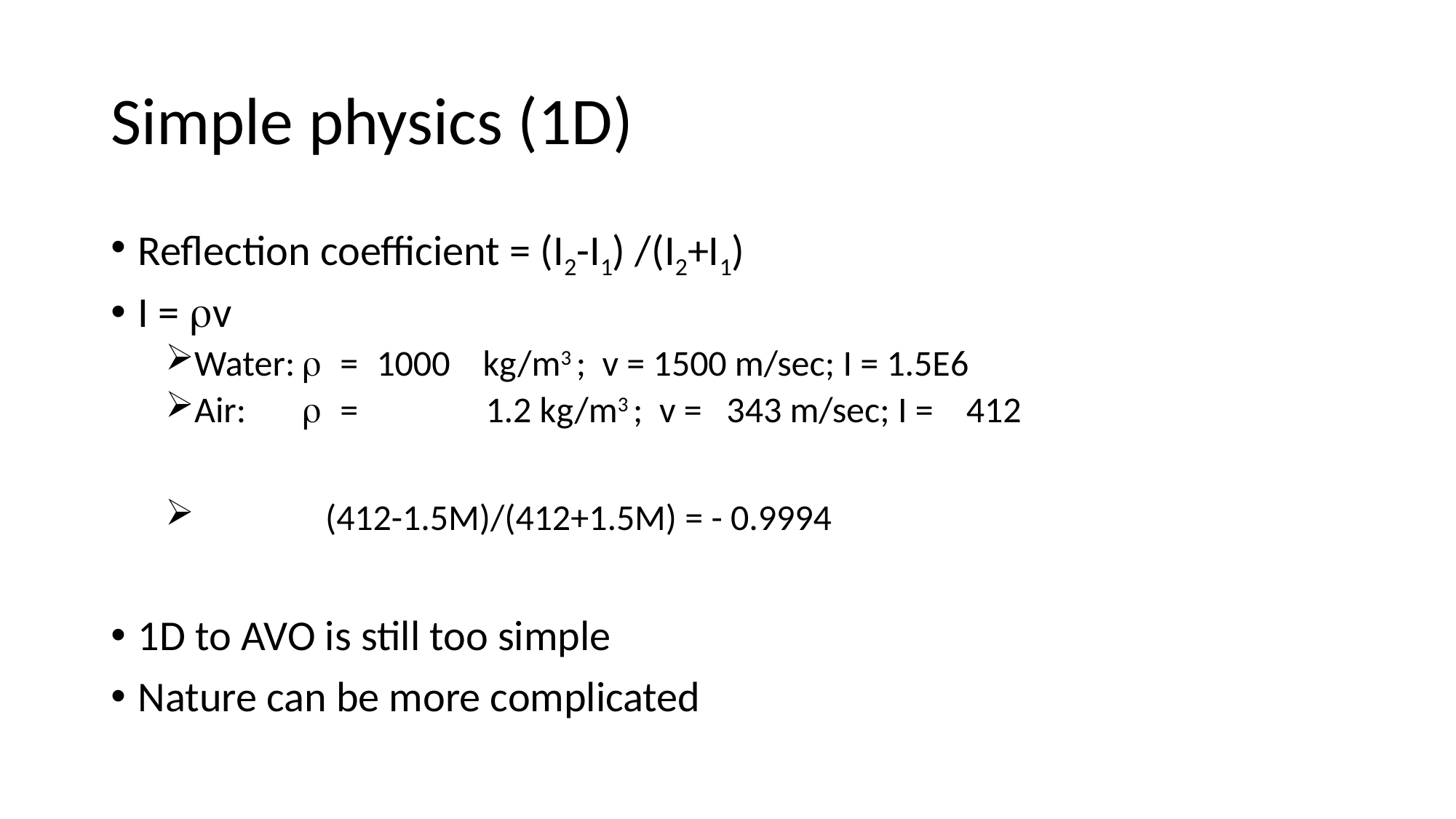

# Simple physics (1D)
Reflection coefficient = (I2-I1) /(I2+I1)
I = ρv
Water:	ρ = 1000    kg/m3 ;  v = 1500 m/sec; I = 1.5E6
Air: 	ρ =       1.2 kg/m3 ;  v =   343 m/sec; I =    412

                (412-1.5M)/(412+1.5M) = - 0.9994

1D to AVO is still too simple
Nature can be more complicated